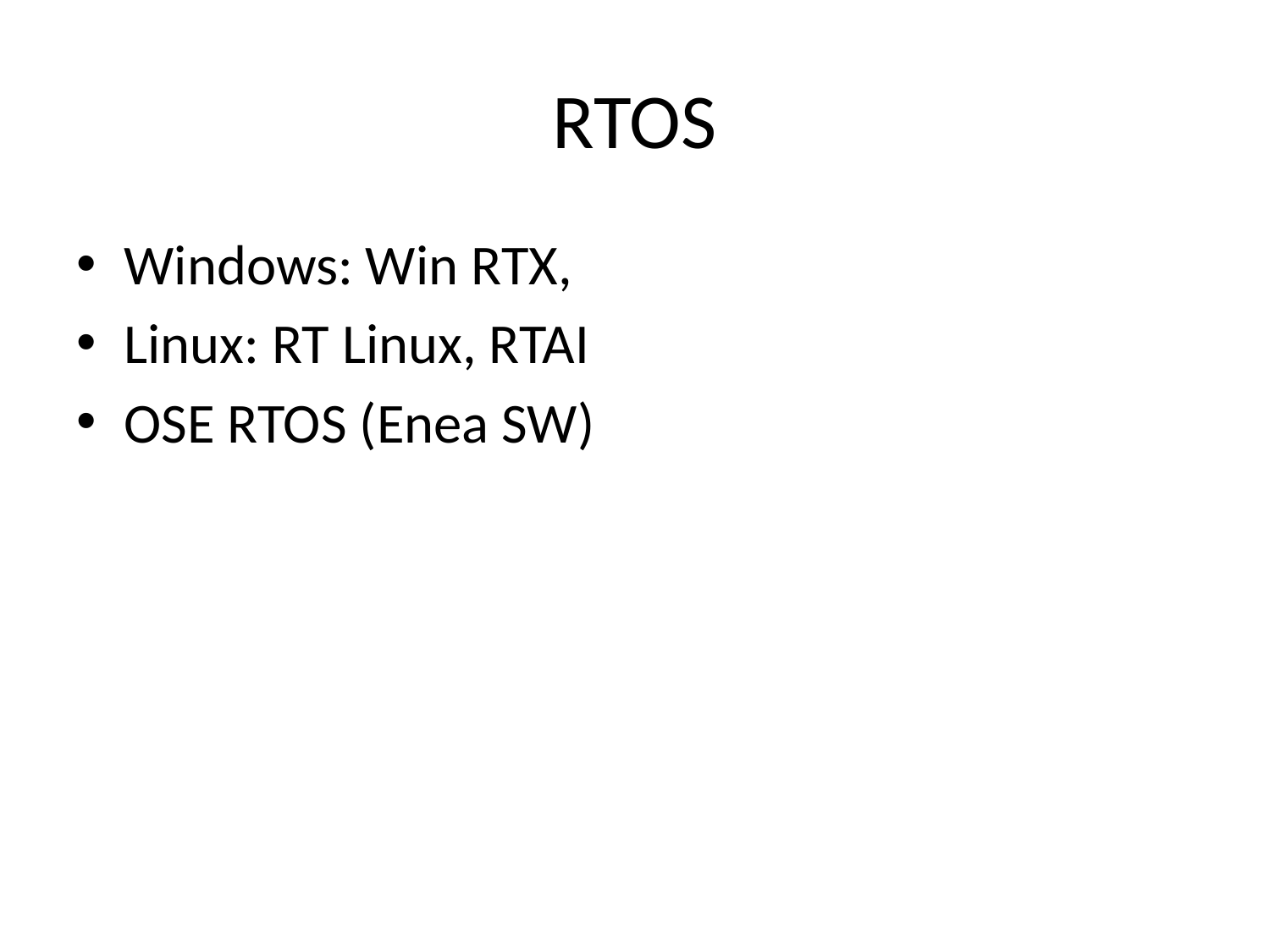

# RTOS
Windows: Win RTX,
Linux: RT Linux, RTAI
OSE RTOS (Enea SW)